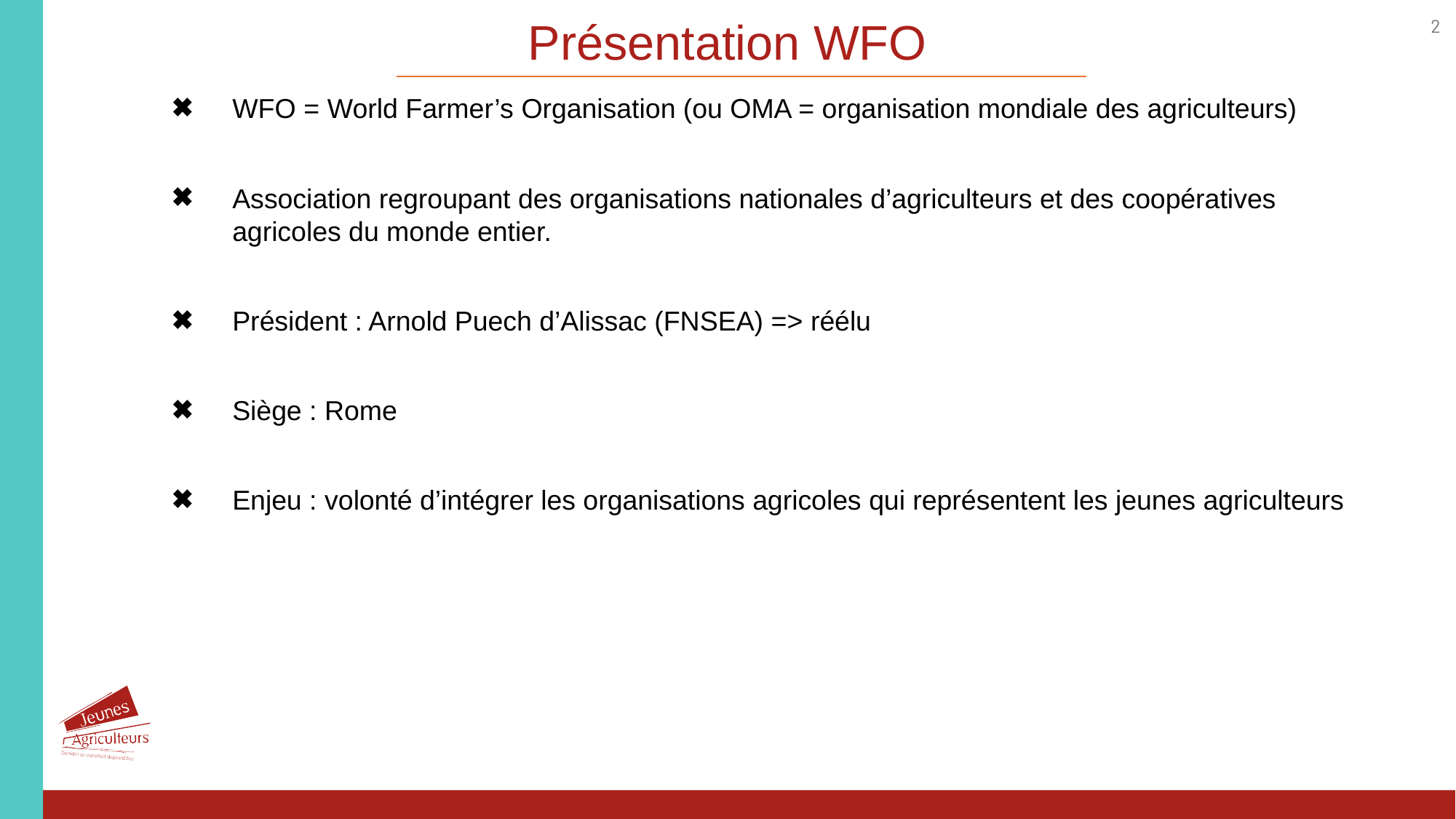

2
Présentation WFO
WFO = World Farmer’s Organisation (ou OMA = organisation mondiale des agriculteurs)

Association regroupant des organisations nationales d’agriculteurs et des coopératives agricoles du monde entier.

Président : Arnold Puech d’Alissac (FNSEA) => réélu

Siège : Rome

Enjeu : volonté d’intégrer les organisations agricoles qui représentent les jeunes agriculteurs